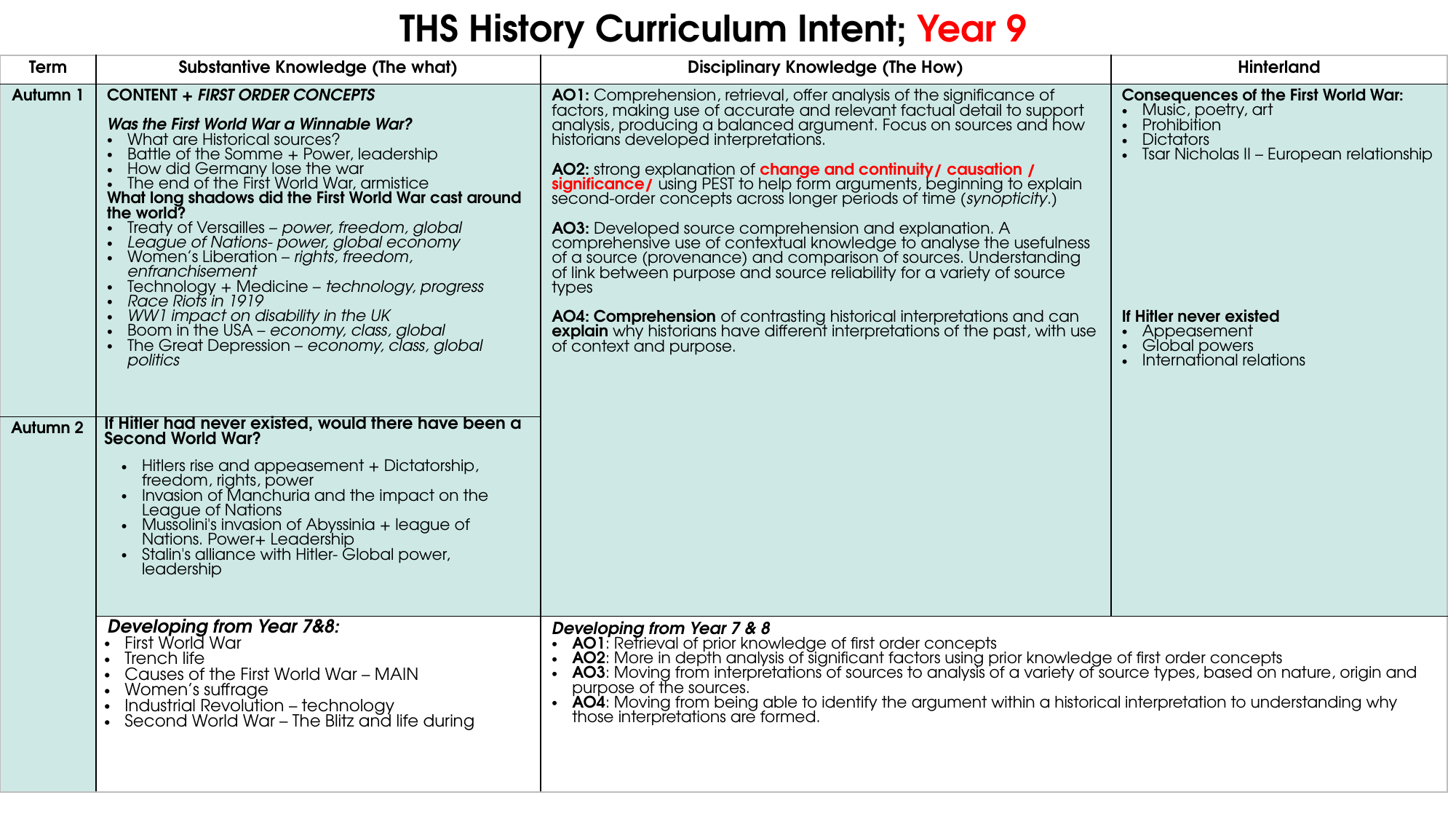

THS History Curriculum Intent; Year 9
| Term | Substantive Knowledge (The what) | Disciplinary Knowledge (The How) | Hinterland |
| --- | --- | --- | --- |
| Autumn 1 | CONTENT + FIRST ORDER CONCEPTS Was the First World War a Winnable War? What are Historical sources? Battle of the Somme + Power, leadership How did Germany lose the war The end of the First World War, armistice What long shadows did the First World War cast around the world? Treaty of Versailles – power, freedom, global League of Nations- power, global economy Women’s Liberation – rights, freedom, enfranchisement Technology + Medicine – technology, progress Race Riots in 1919 WW1 impact on disability in the UK Boom in the USA – economy, class, global The Great Depression – economy, class, global politics | AO1: Comprehension, retrieval, offer analysis of the significance of factors, making use of accurate and relevant factual detail to support analysis, producing a balanced argument. Focus on sources and how historians developed interpretations. AO2: strong explanation of change and continuity/ causation / significance/ using PEST to help form arguments, beginning to explain second-order concepts across longer periods of time (synopticity.) AO3: Developed source comprehension and explanation. A comprehensive use of contextual knowledge to analyse the usefulness of a source (provenance) and comparison of sources. Understanding of link between purpose and source reliability for a variety of source types AO4: Comprehension of contrasting historical interpretations and can explain why historians have different interpretations of the past, with use of context and purpose. | Consequences of the First World War: Music, poetry, art Prohibition Dictators Tsar Nicholas II – European relationship If Hitler never existed Appeasement Global powers International relations |
| Autumn 2 | If Hitler had never existed, would there have been a Second World War? Hitlers rise and appeasement + Dictatorship, freedom, rights, power Invasion of Manchuria and the impact on the League of Nations Mussolini's invasion of Abyssinia + league of Nations. Power+ Leadership Stalin's alliance with Hitler- Global power, leadership |  |  |
|  | Developing from Year 7&8: First World War Trench life Causes of the First World War – MAIN Women’s suffrage Industrial Revolution – technology Second World War – The Blitz and life during | Developing from Year 7 & 8 AO1: Retrieval of prior knowledge of first order concepts AO2: More in depth analysis of significant factors using prior knowledge of first order concepts AO3: Moving from interpretations of sources to analysis of a variety of source types, based on nature, origin and purpose of the sources. AO4: Moving from being able to identify the argument within a historical interpretation to understanding why those interpretations are formed. | Cultural Diversity |